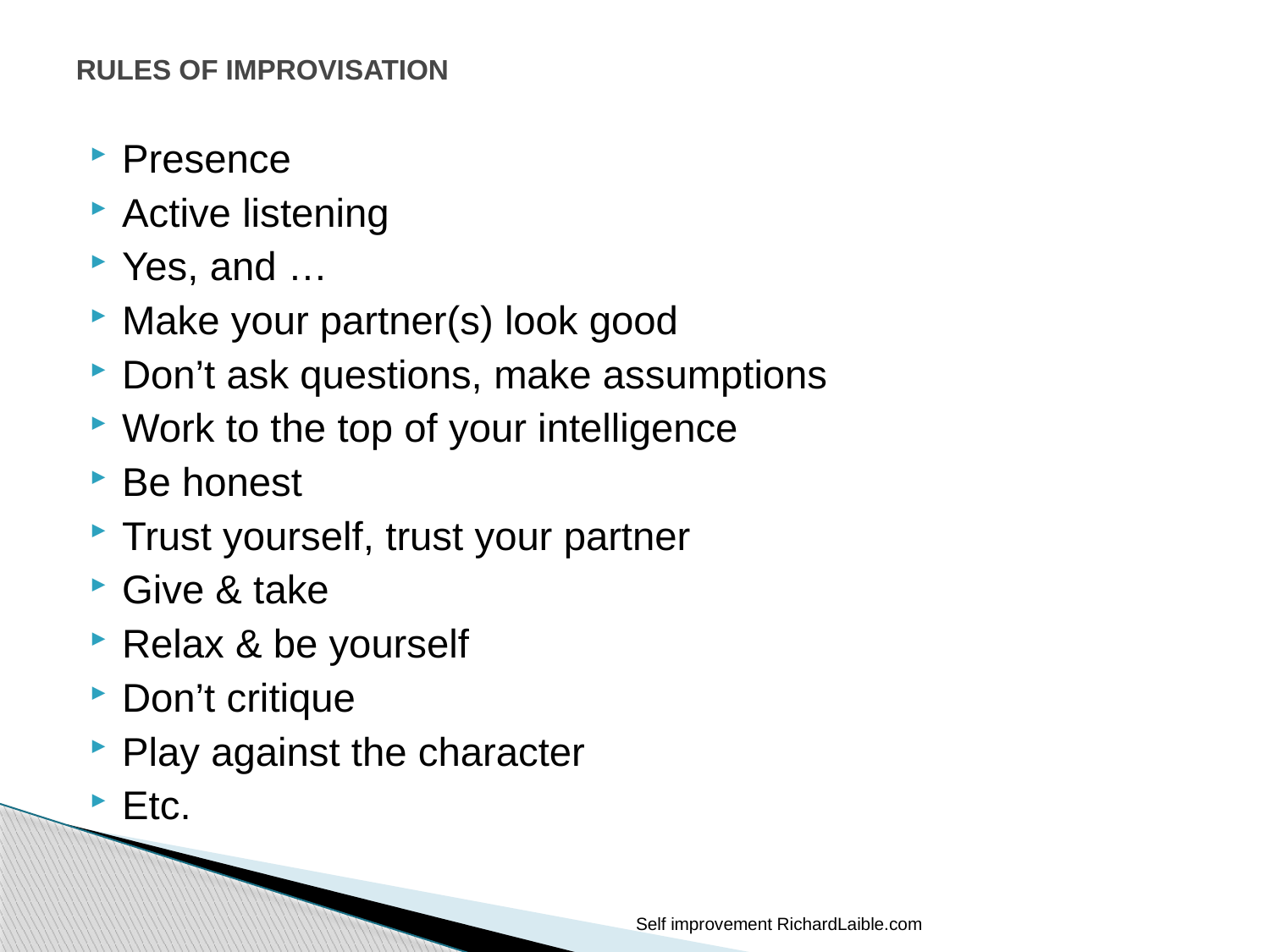

# RULES OF IMPROVISATION
Presence
Active listening
Yes, and …
Make your partner(s) look good
Don’t ask questions, make assumptions
Work to the top of your intelligence
Be honest
Trust yourself, trust your partner
Give & take
Relax & be yourself
Don’t critique
Play against the character
Etc.
Self improvement RichardLaible.com